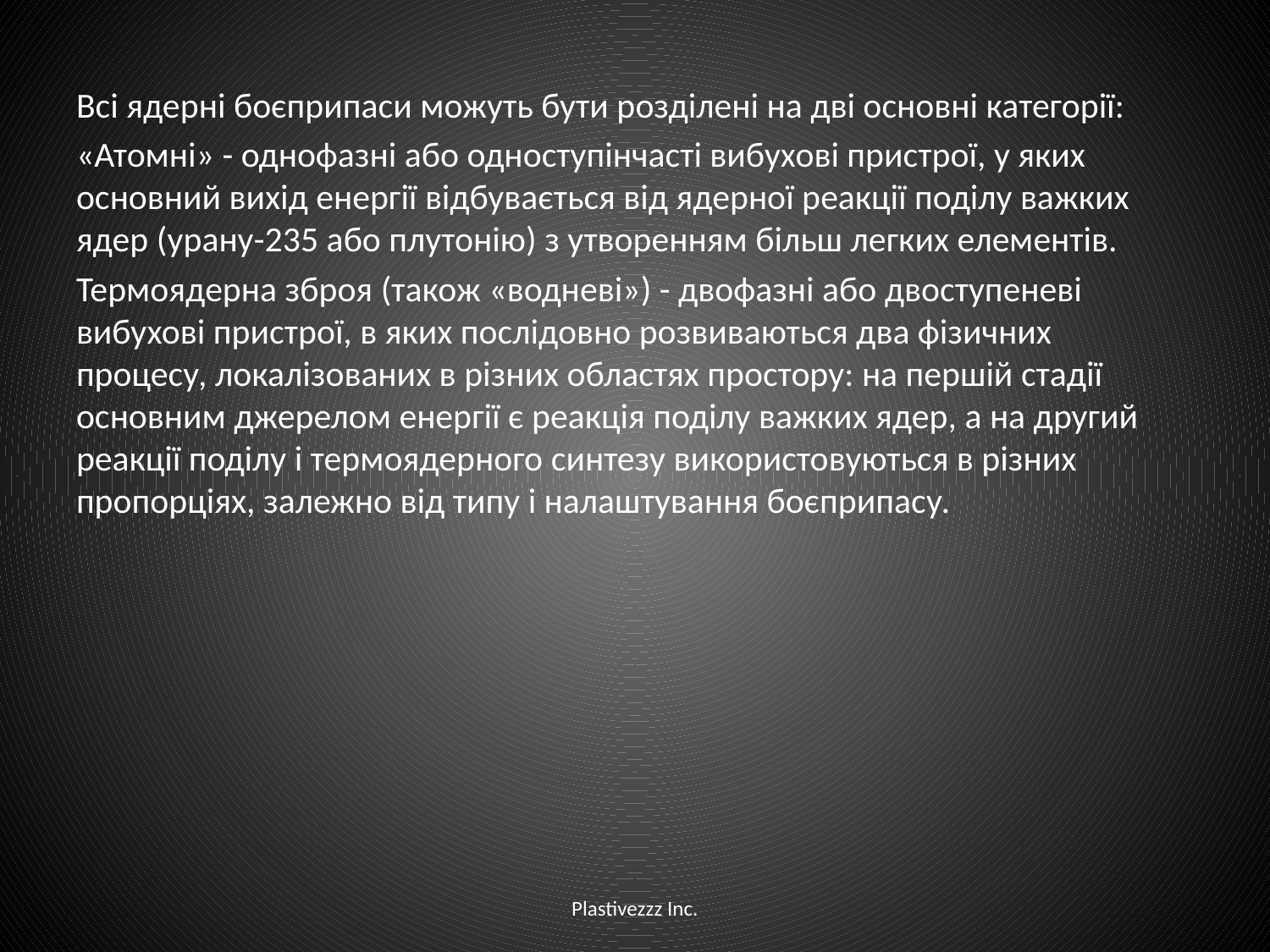

Всі ядерні боєприпаси можуть бути розділені на дві основні категорії:
«Атомні» - однофазні або одноступінчасті вибухові пристрої, у яких основний вихід енергії відбувається від ядерної реакції поділу важких ядер (урану-235 або плутонію) з утворенням більш легких елементів.
Термоядерна зброя (також «водневі») - двофазні або двоступеневі вибухові пристрої, в яких послідовно розвиваються два фізичних процесу, локалізованих в різних областях простору: на першій стадії основним джерелом енергії є реакція поділу важких ядер, а на другий реакції поділу і термоядерного синтезу використовуються в різних пропорціях, залежно від типу і налаштування боєприпасу.
Plastivezzz Inc.